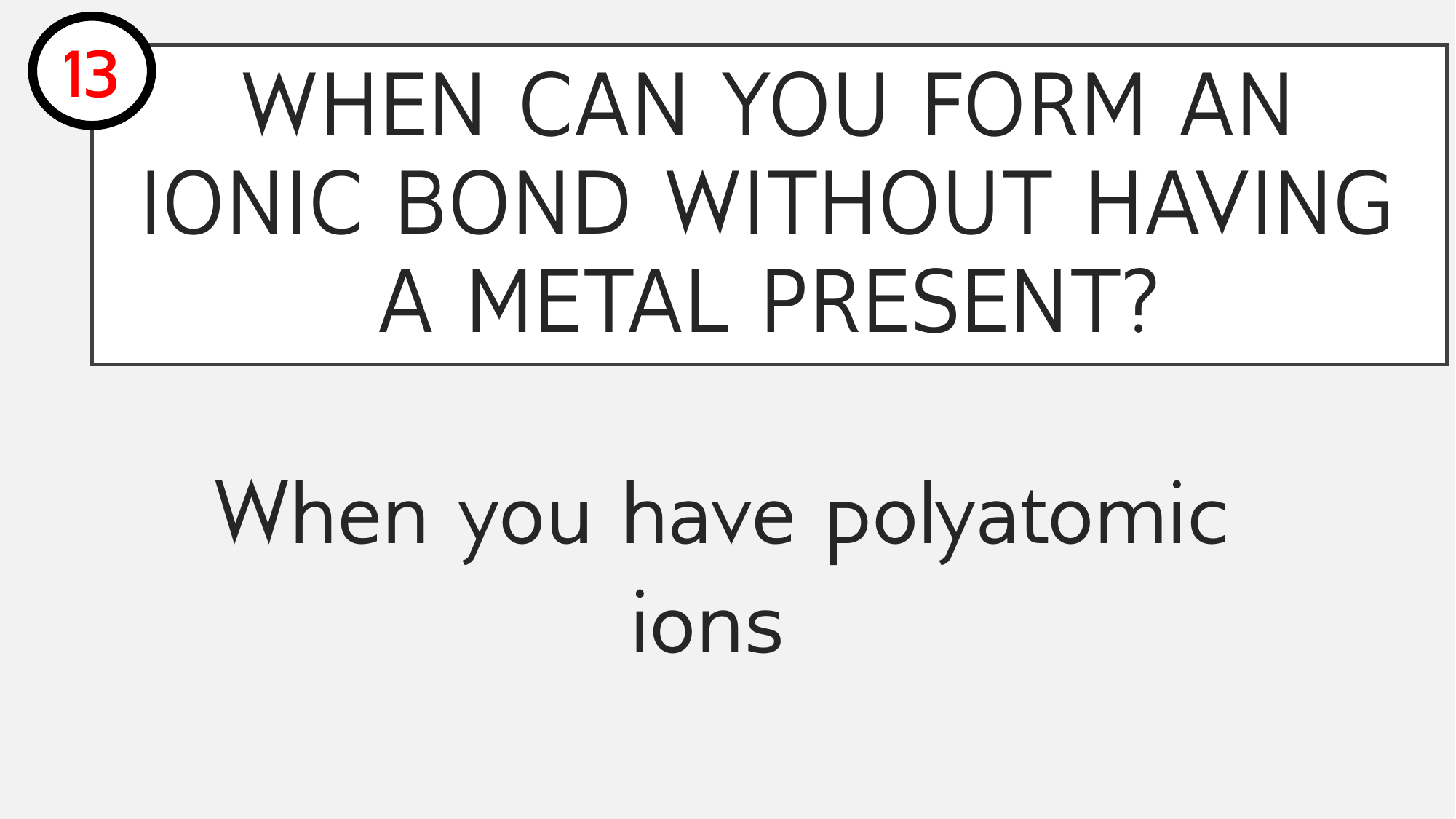

13
# When can you form an ionic bond without having a metal present?
When you have polyatomic ions